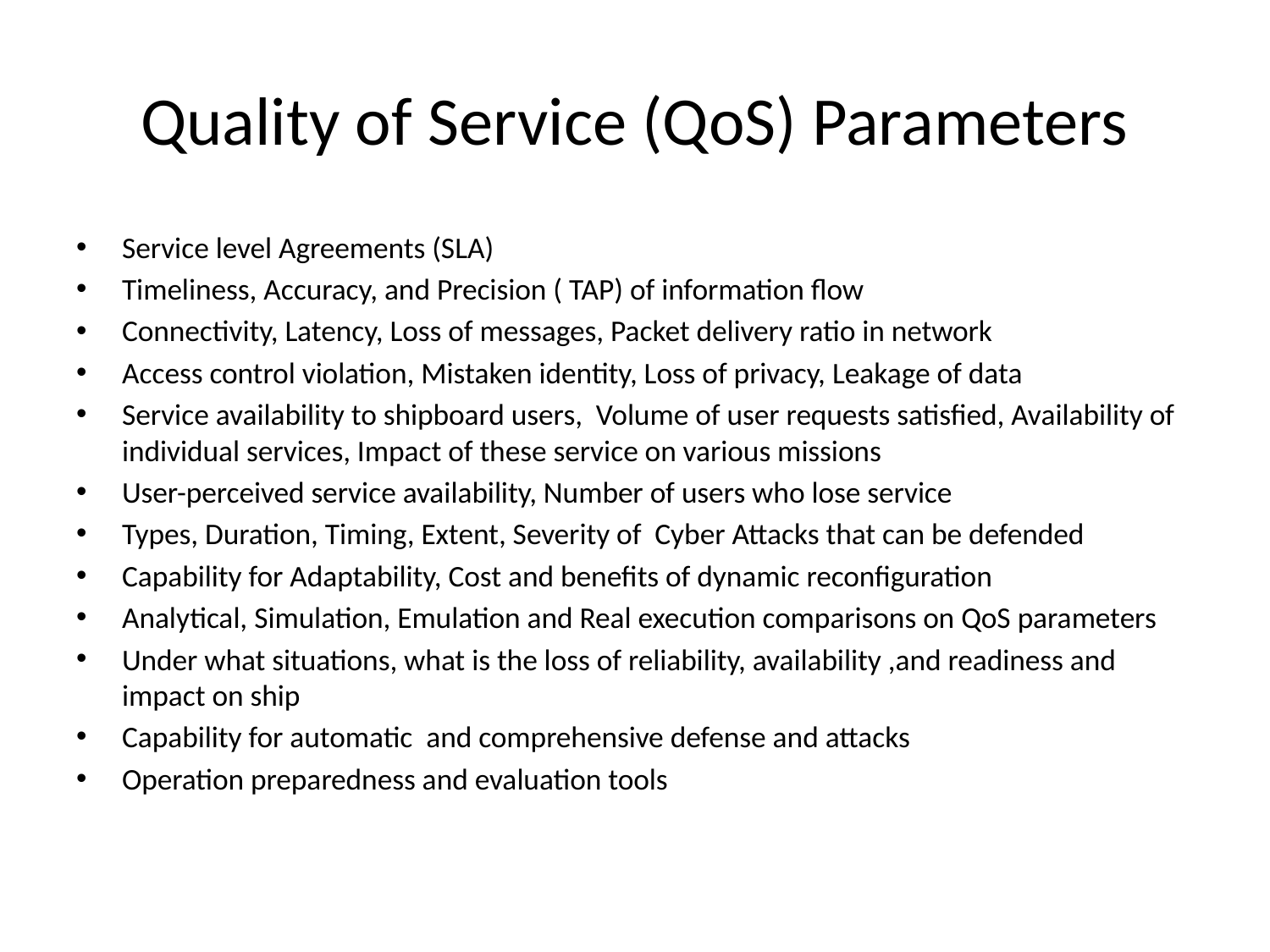

# Quality of Service (QoS) Parameters
Service level Agreements (SLA)
Timeliness, Accuracy, and Precision ( TAP) of information flow
Connectivity, Latency, Loss of messages, Packet delivery ratio in network
Access control violation, Mistaken identity, Loss of privacy, Leakage of data
Service availability to shipboard users,  Volume of user requests satisfied, Availability of individual services, Impact of these service on various missions
User-perceived service availability, Number of users who lose service
Types, Duration, Timing, Extent, Severity of  Cyber Attacks that can be defended
Capability for Adaptability, Cost and benefits of dynamic reconfiguration
Analytical, Simulation, Emulation and Real execution comparisons on QoS parameters
Under what situations, what is the loss of reliability, availability ,and readiness and impact on ship
Capability for automatic  and comprehensive defense and attacks
Operation preparedness and evaluation tools